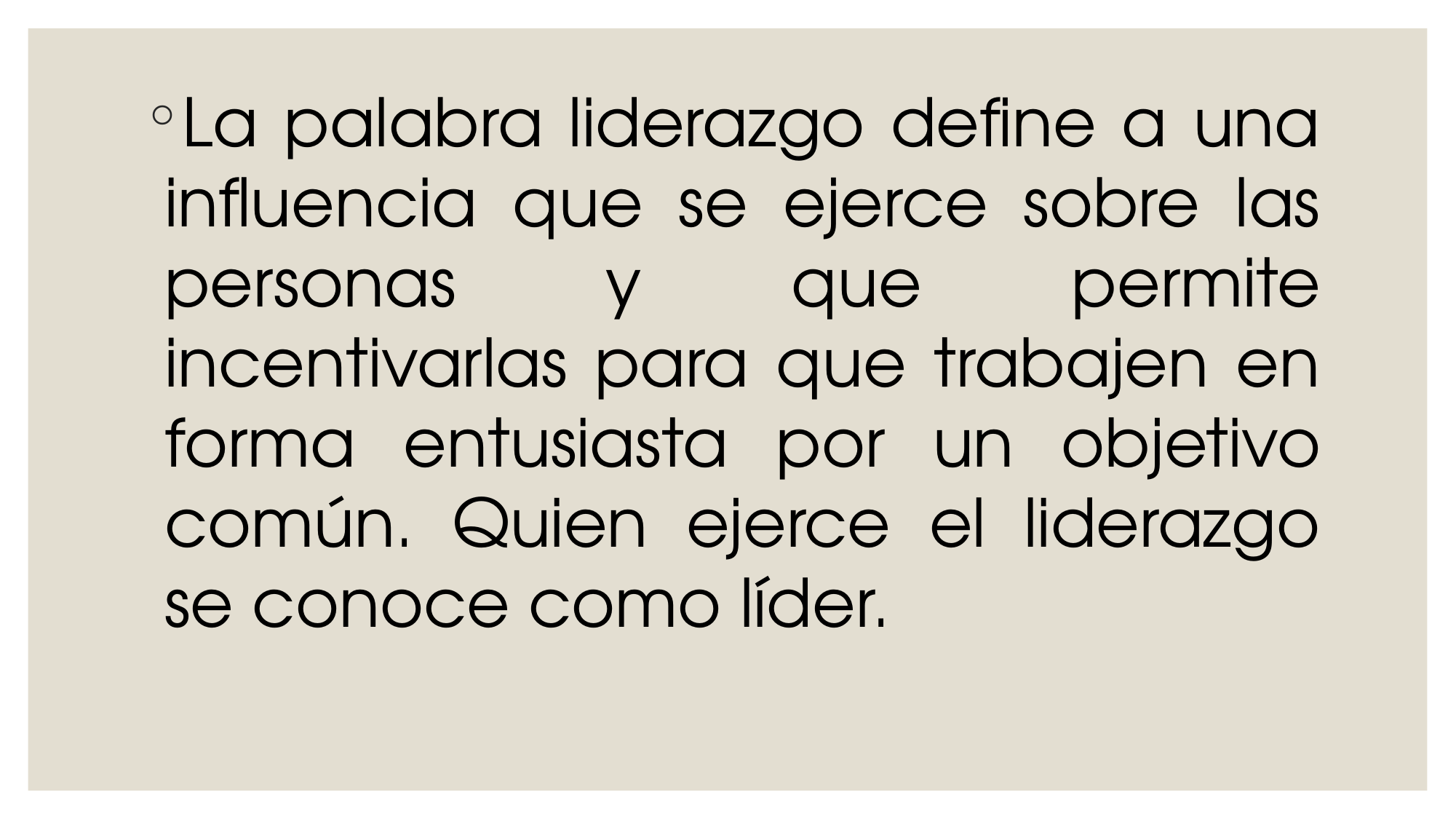

La palabra liderazgo define a una influencia que se ejerce sobre las personas y que permite incentivarlas para que trabajen en forma entusiasta por un objetivo común. Quien ejerce el liderazgo se conoce como líder.